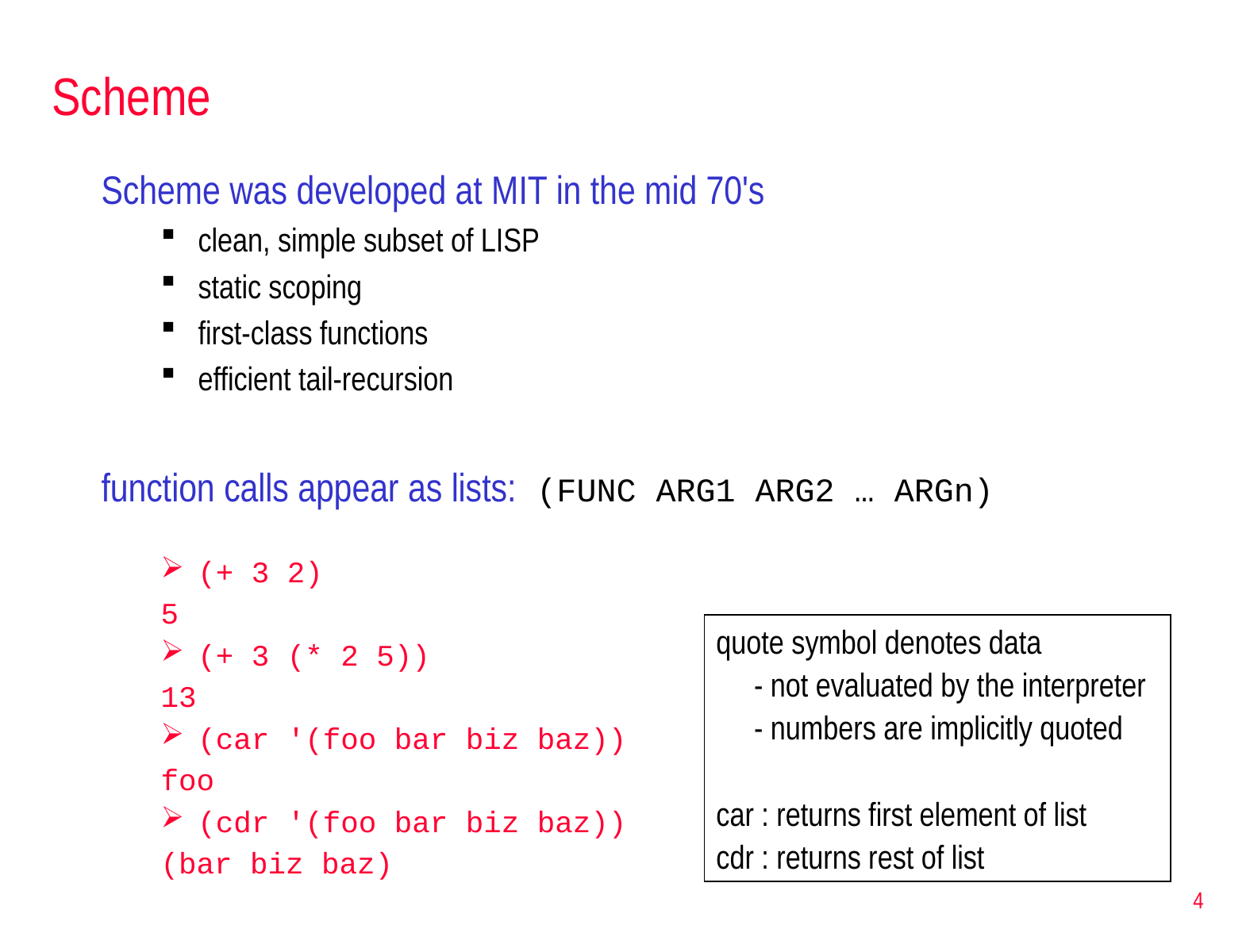

# Scheme
Scheme was developed at MIT in the mid 70's
clean, simple subset of LISP
static scoping
first-class functions
efficient tail-recursion
function calls appear as lists:  (FUNC ARG1 ARG2 … ARGn)

(+ 3 2)
5
(+ 3 (* 2 5))
13
(car '(foo bar biz baz))
foo
(cdr '(foo bar biz baz))
(bar biz baz)
quote symbol denotes data
     - not evaluated by the interpreter
     - numbers are implicitly quoted

car : returns first element of list
cdr : returns rest of list
4